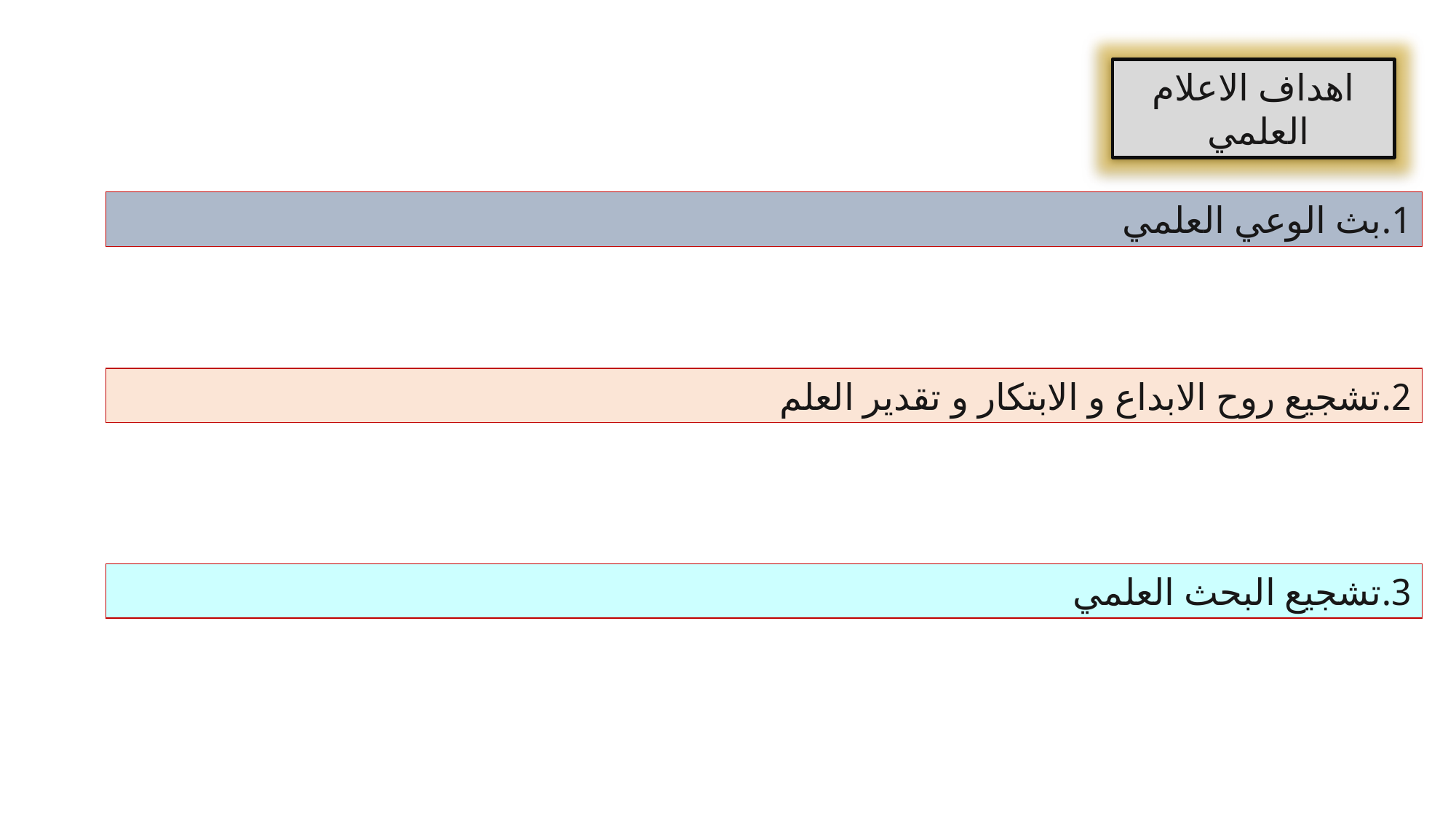

اهداف الاعلام العلمي
1.بث الوعي العلمي
2.تشجيع روح الابداع و الابتكار و تقدير العلم
3.تشجيع البحث العلمي